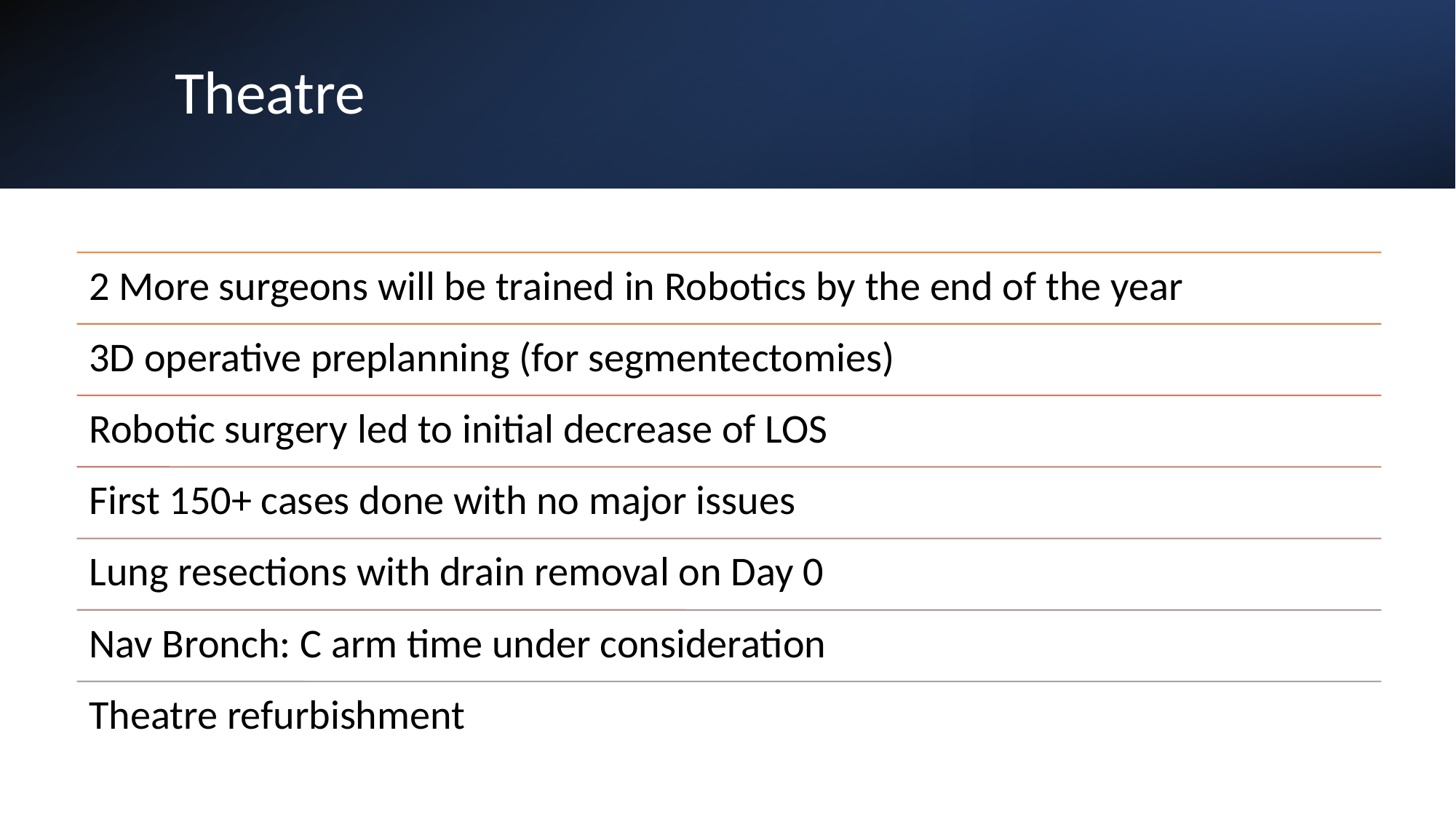

# Theatre
2 More surgeons will be trained in Robotics by the end of the year
3D operative preplanning (for segmentectomies)
Robotic surgery led to initial decrease of LOS
First 150+ cases done with no major issues
Lung resections with drain removal on Day 0
Nav Bronch: C arm time under consideration
Theatre refurbishment